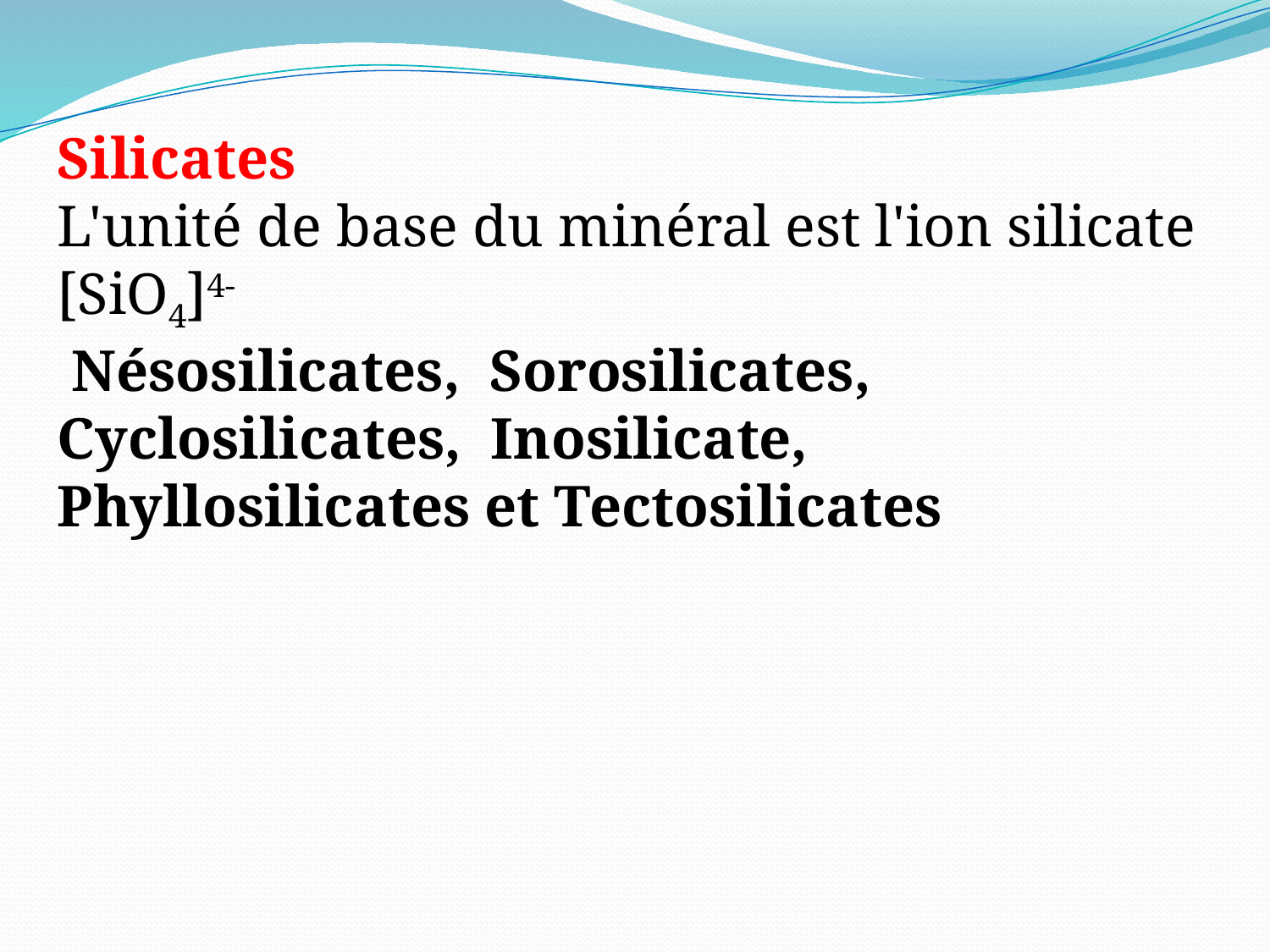

Silicates
L'unité de base du minéral est l'ion silicate [SiO4]4-
 Nésosilicates,  Sorosilicates, Cyclosilicates,  Inosilicate,  Phyllosilicates et Tectosilicates